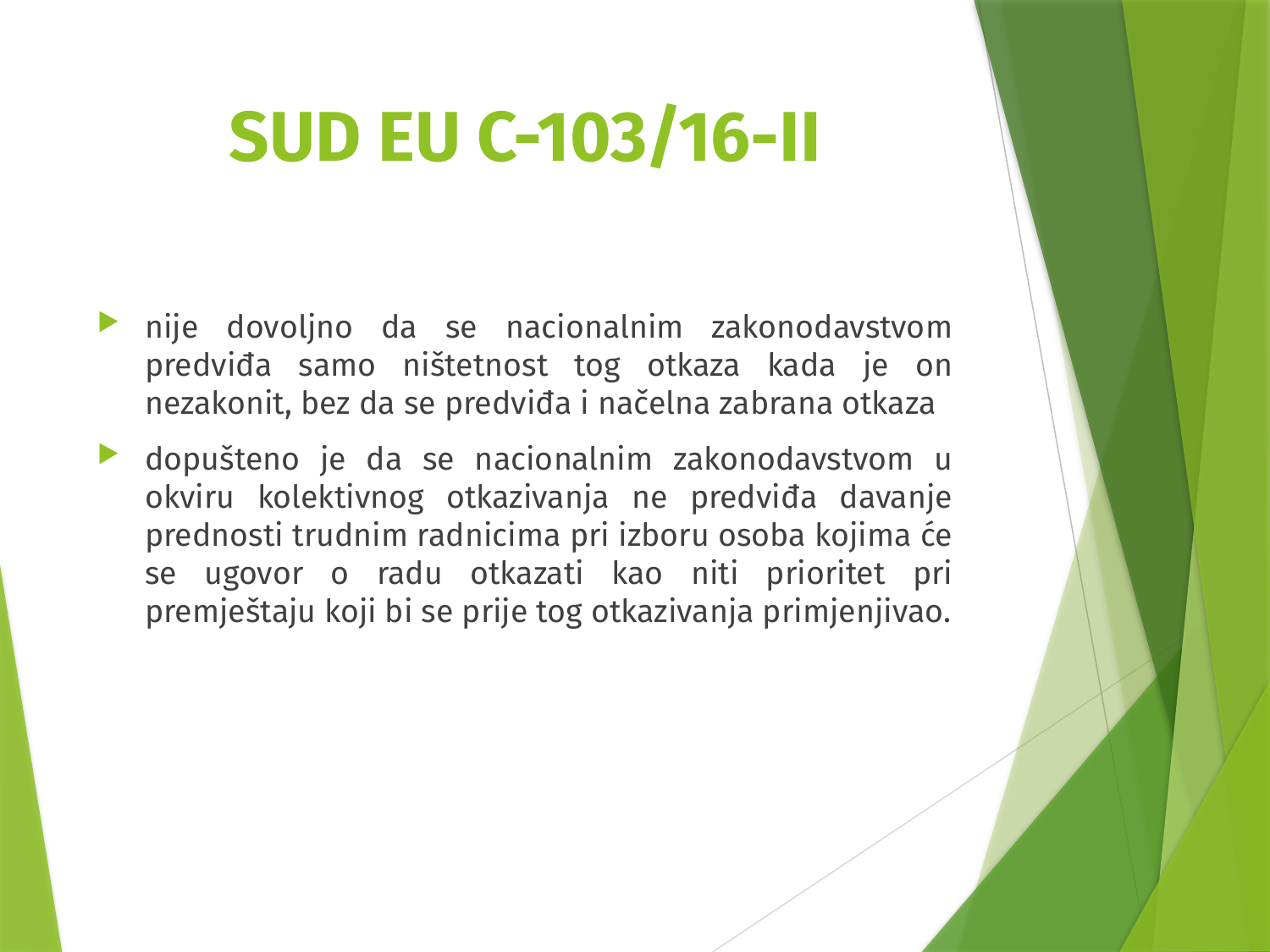

# SUD EU C-103/16-II
nije dovoljno da se nacionalnim zakonodavstvom predviđa samo ništetnost tog otkaza kada je on nezakonit, bez da se predviđa i načelna zabrana otkaza
dopušteno je da se nacionalnim zakonodavstvom u okviru kolektivnog otkazivanja ne predviđa davanje prednosti trudnim radnicima pri izboru osoba kojima će se ugovor o radu otkazati kao niti prioritet pri premještaju koji bi se prije tog otkazivanja primjenjivao.